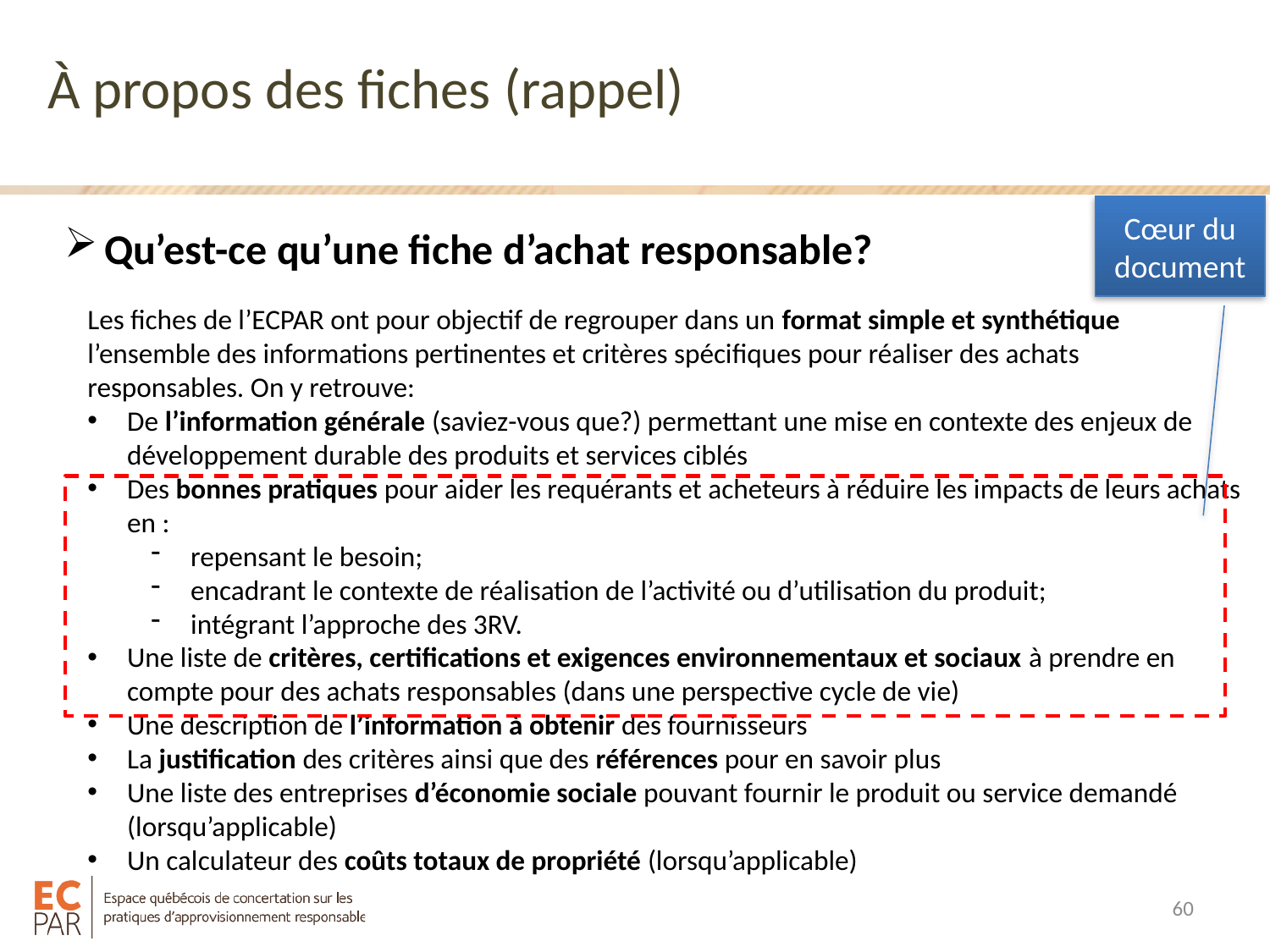

# À propos des fiches (rappel)
Cœur du document
Qu’est-ce qu’une fiche d’achat responsable?
Les fiches de l’ECPAR ont pour objectif de regrouper dans un format simple et synthétique l’ensemble des informations pertinentes et critères spécifiques pour réaliser des achats responsables. On y retrouve:
De l’information générale (saviez-vous que?) permettant une mise en contexte des enjeux de développement durable des produits et services ciblés
Des bonnes pratiques pour aider les requérants et acheteurs à réduire les impacts de leurs achats en :
repensant le besoin;
encadrant le contexte de réalisation de l’activité ou d’utilisation du produit;
intégrant l’approche des 3RV.
Une liste de critères, certifications et exigences environnementaux et sociaux à prendre en compte pour des achats responsables (dans une perspective cycle de vie)
Une description de l’information à obtenir des fournisseurs
La justification des critères ainsi que des références pour en savoir plus
Une liste des entreprises d’économie sociale pouvant fournir le produit ou service demandé (lorsqu’applicable)
Un calculateur des coûts totaux de propriété (lorsqu’applicable)

60